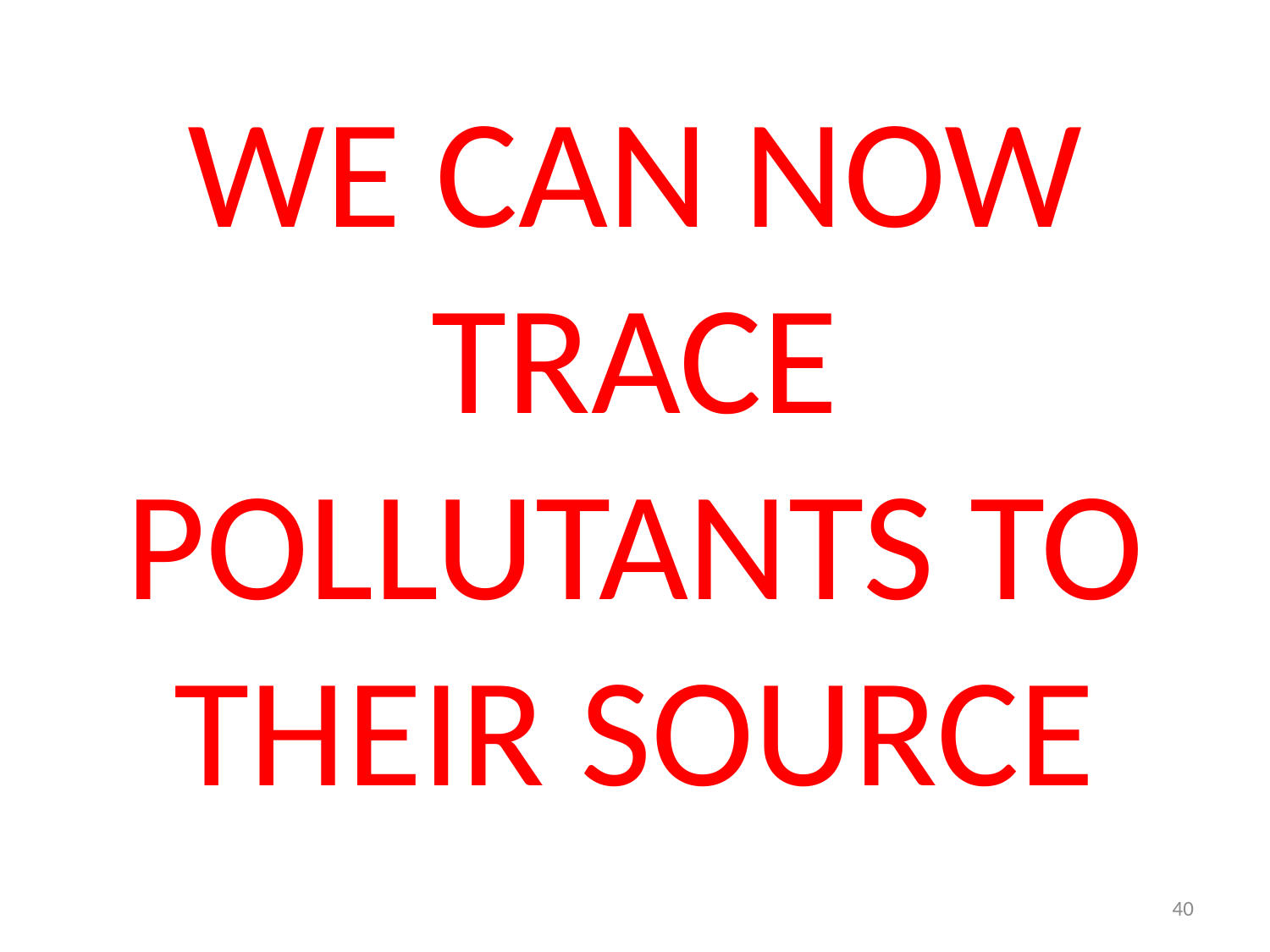

WE CAN NOW TRACE POLLUTANTS TO THEIR SOURCE
40